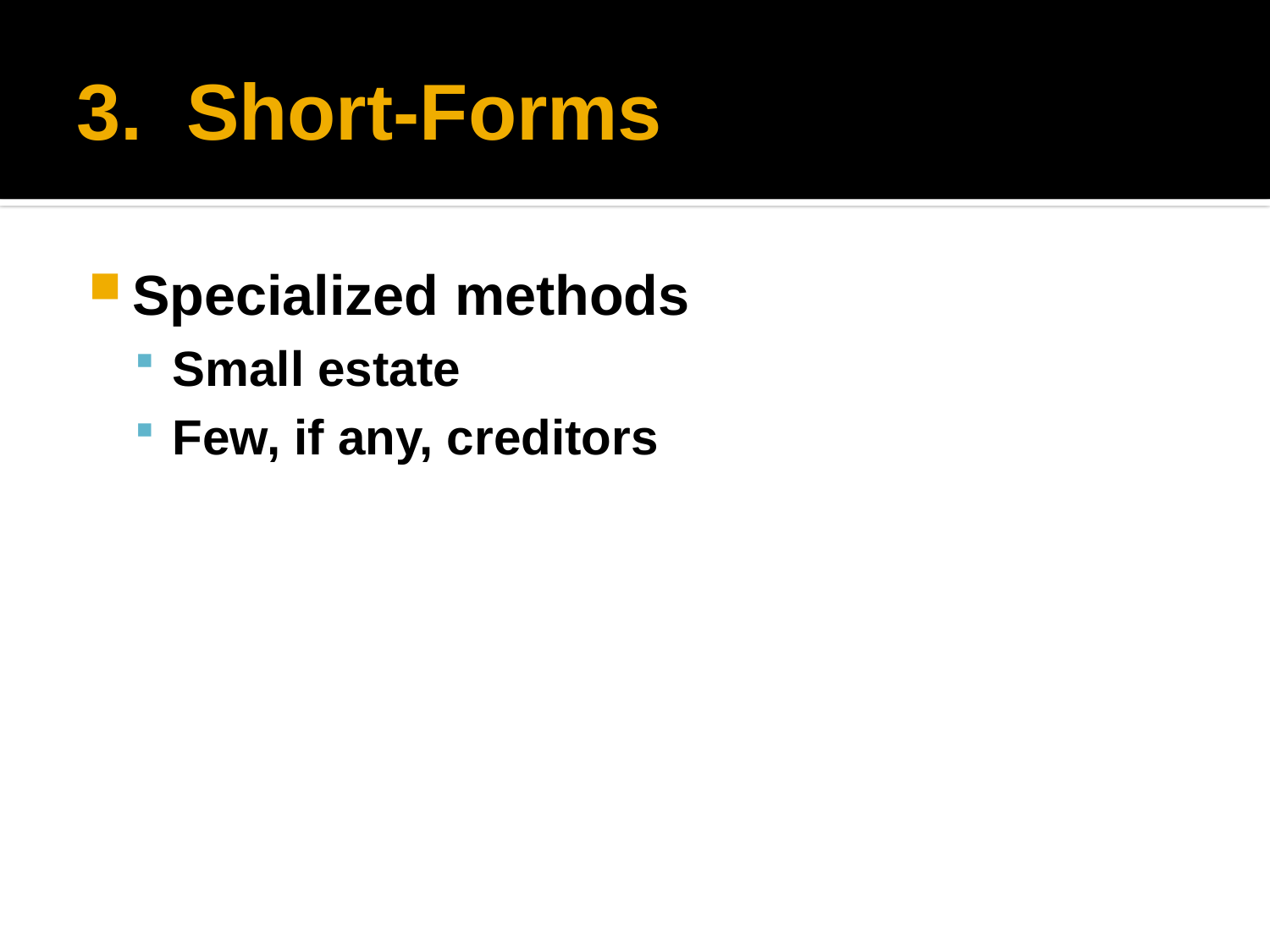

# 3.  Short-Forms
Specialized methods
Small estate
Few, if any, creditors